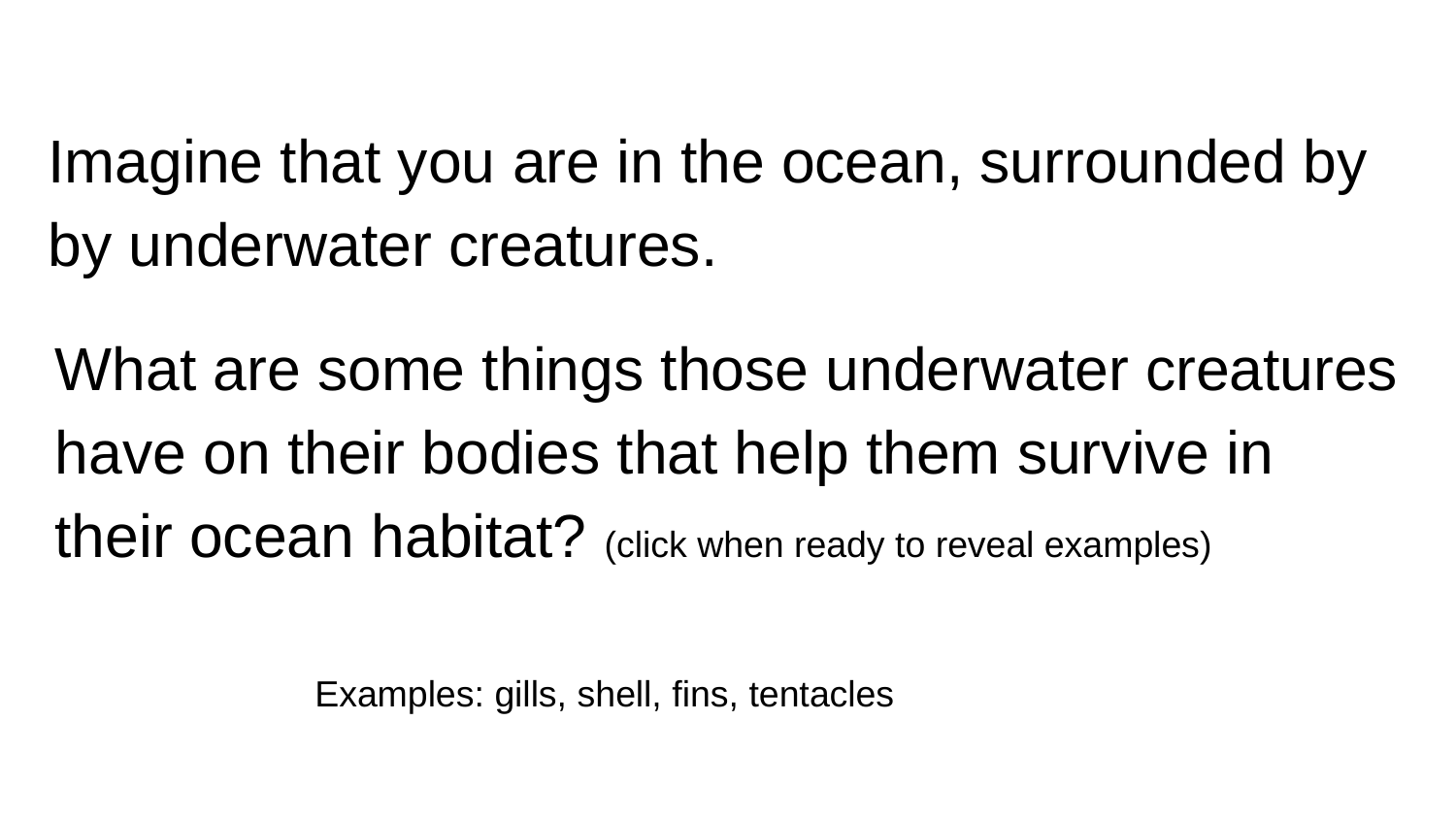

# Imagine that you are in the ocean, surrounded by by underwater creatures.

What are some things those underwater creatures have on their bodies that help them survive in their ocean habitat? (click when ready to reveal examples)

Examples: gills, shell, fins, tentacles